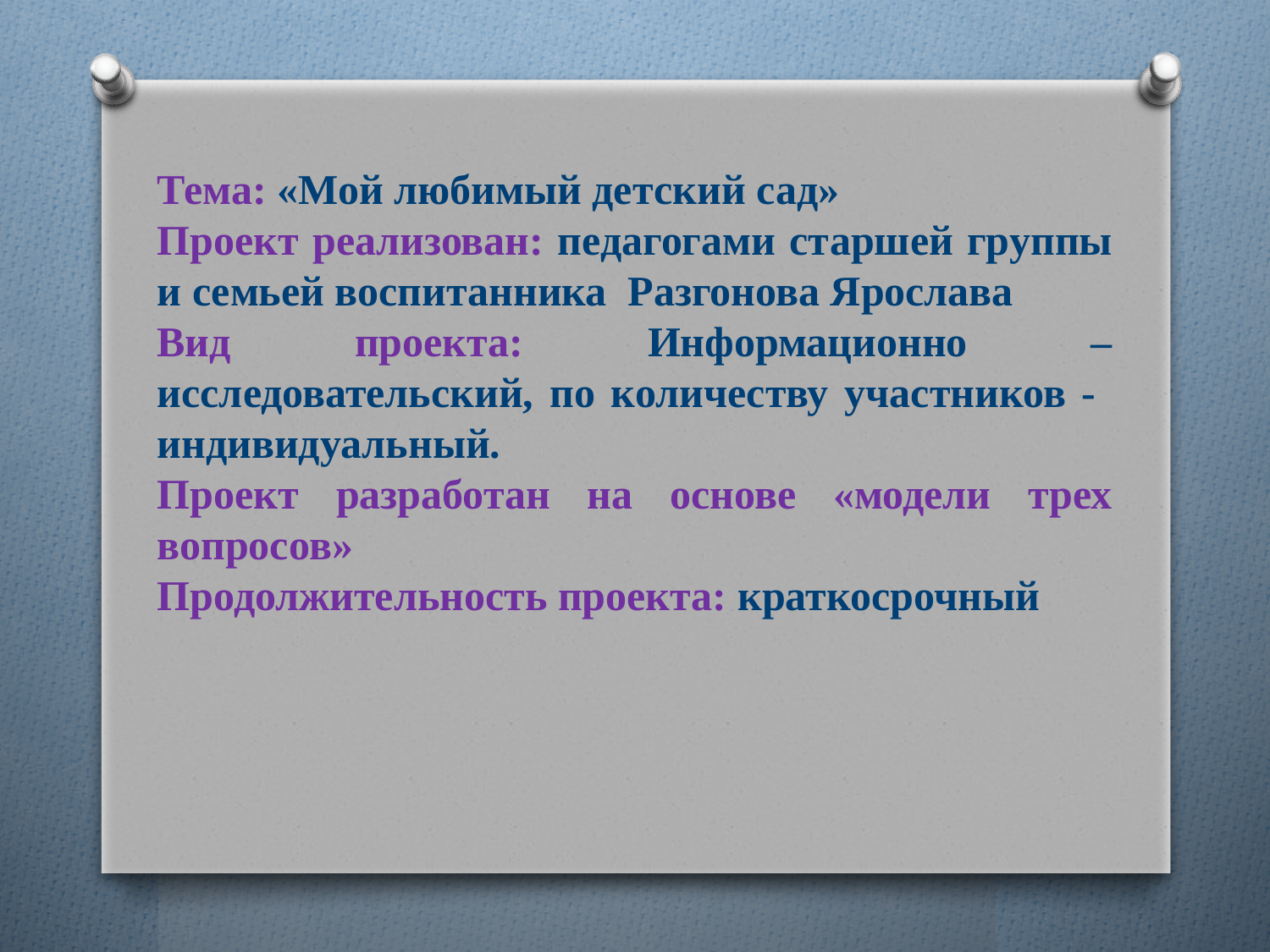

Тема: «Мой любимый детский сад»
Проект реализован: педагогами старшей группы и семьей воспитанника  Разгонова Ярослава
Вид проекта: Информационно – исследовательский, по количеству участников -  индивидуальный.
Проект разработан на основе «модели трех вопросов»
Продолжительность проекта: краткосрочный